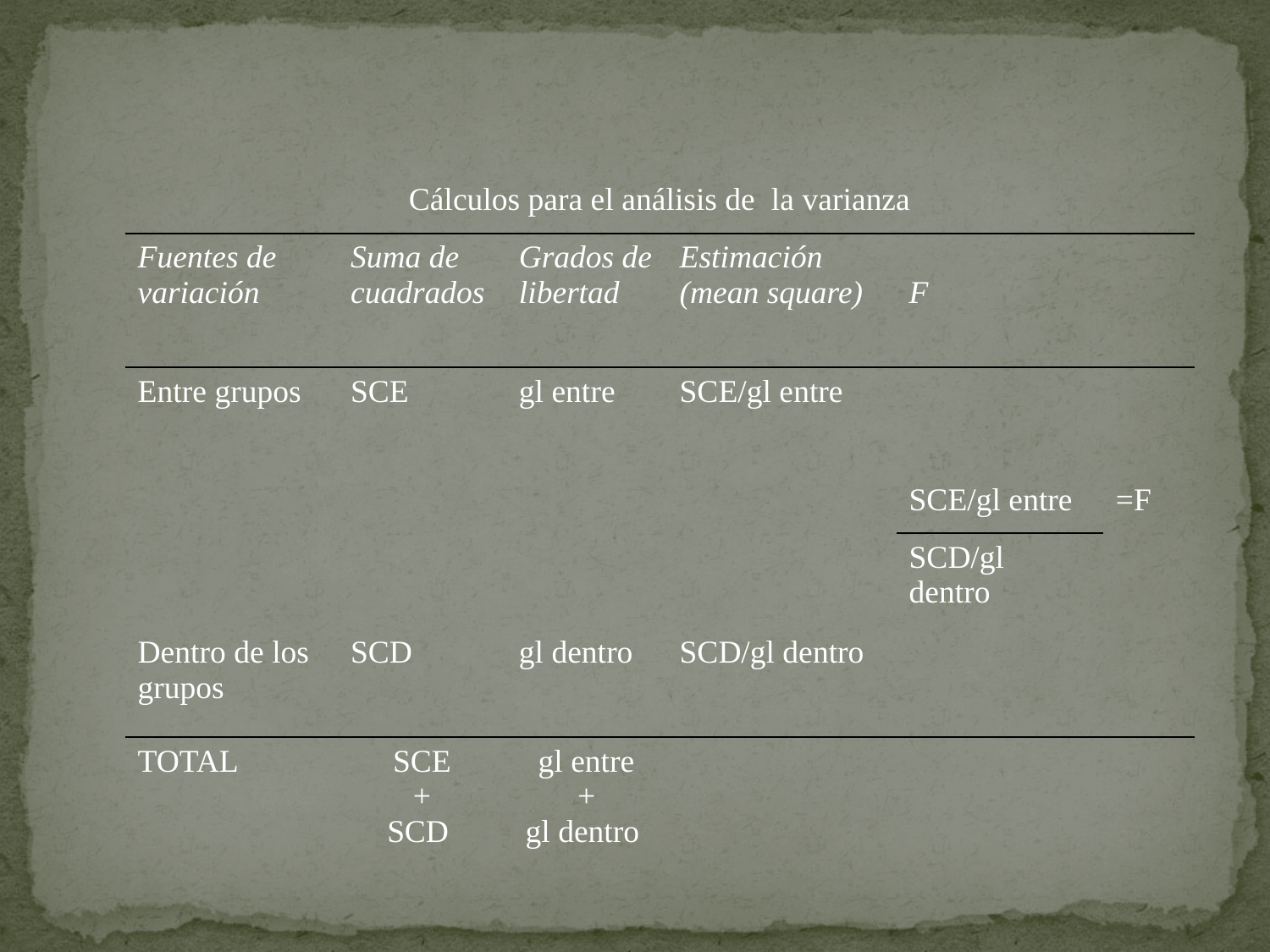

| Cálculos para el análisis de la varianza |  |  |  |  |  |
| --- | --- | --- | --- | --- | --- |
| Fuentes de variación | Suma de cuadrados | Grados de libertad | Estimación (mean square) | F |  |
| Entre grupos | SCE | gl entre | SCE/gl entre |  |  |
|  |  |  |  | SCE/gl entre | =F |
|  |  |  |  | SCD/gl dentro |  |
| Dentro de los grupos | SCD | gl dentro | SCD/gl dentro |  |  |
| TOTAL | SCE + SCD | gl entre + gl dentro |  |  |  |